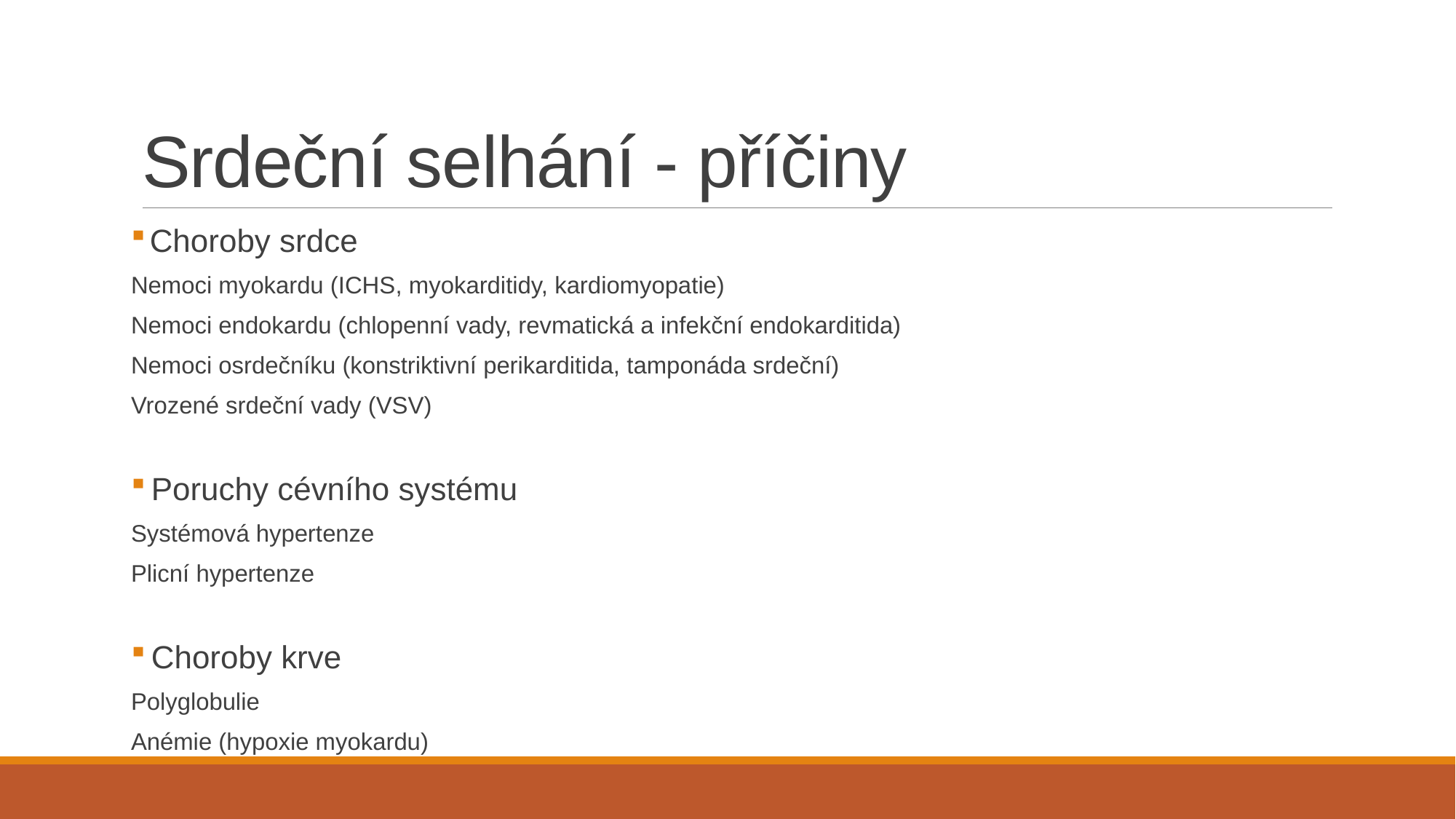

# Srdeční selhání - příčiny
 Choroby srdce
Nemoci myokardu (ICHS, myokarditidy, kardiomyopatie)
Nemoci endokardu (chlopenní vady, revmatická a infekční endokarditida)
Nemoci osrdečníku (konstriktivní perikarditida, tamponáda srdeční)
Vrozené srdeční vady (VSV)

 Poruchy cévního systému
Systémová hypertenze
Plicní hypertenze

 Choroby krve
Polyglobulie
Anémie (hypoxie myokardu)